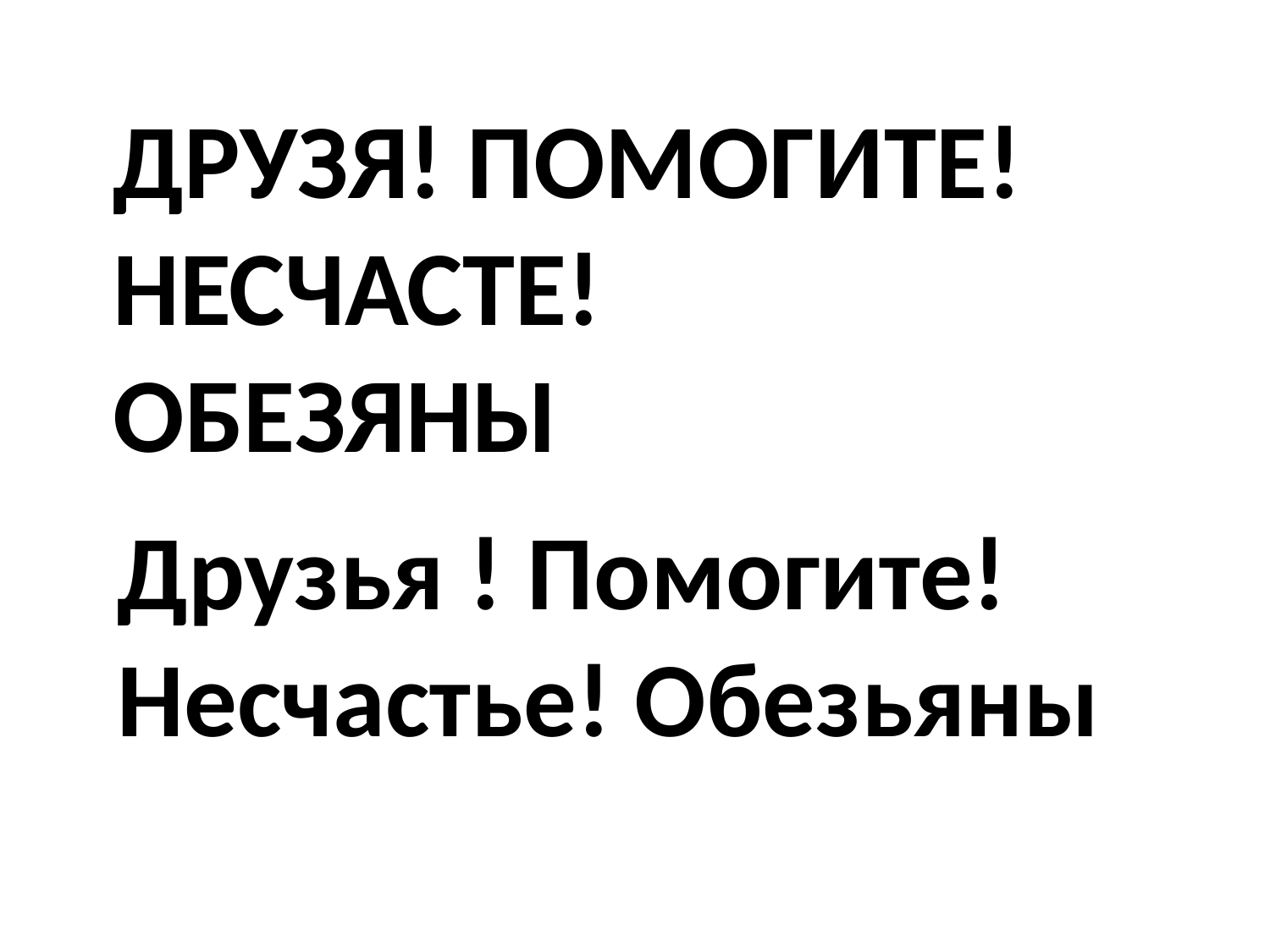

# Друзя! Помогите! Несчасте! Обезяны
Друзья ! Помогите! Несчастье! Обезьяны